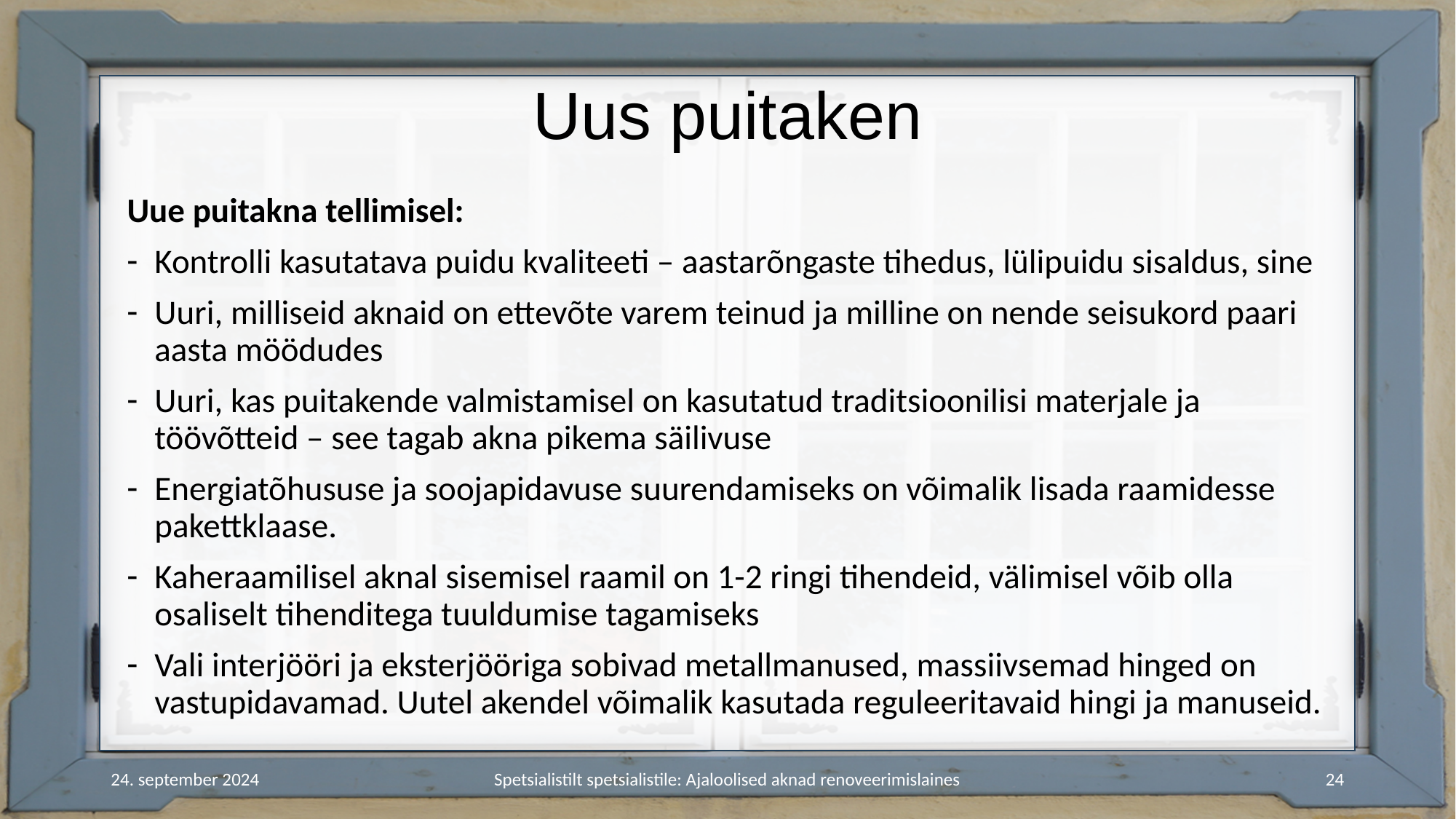

# Uus puitaken
Uue puitakna tellimisel:
Kontrolli kasutatava puidu kvaliteeti – aastarõngaste tihedus, lülipuidu sisaldus, sine
Uuri, milliseid aknaid on ettevõte varem teinud ja milline on nende seisukord paari aasta möödudes
Uuri, kas puitakende valmistamisel on kasutatud traditsioonilisi materjale ja töövõtteid – see tagab akna pikema säilivuse
Energiatõhususe ja soojapidavuse suurendamiseks on võimalik lisada raamidesse pakettklaase.
Kaheraamilisel aknal sisemisel raamil on 1-2 ringi tihendeid, välimisel võib olla osaliselt tihenditega tuuldumise tagamiseks
Vali interjööri ja eksterjööriga sobivad metallmanused, massiivsemad hinged on vastupidavamad. Uutel akendel võimalik kasutada reguleeritavaid hingi ja manuseid.
24. september 2024
Spetsialistilt spetsialistile: Ajaloolised aknad renoveerimislaines
24